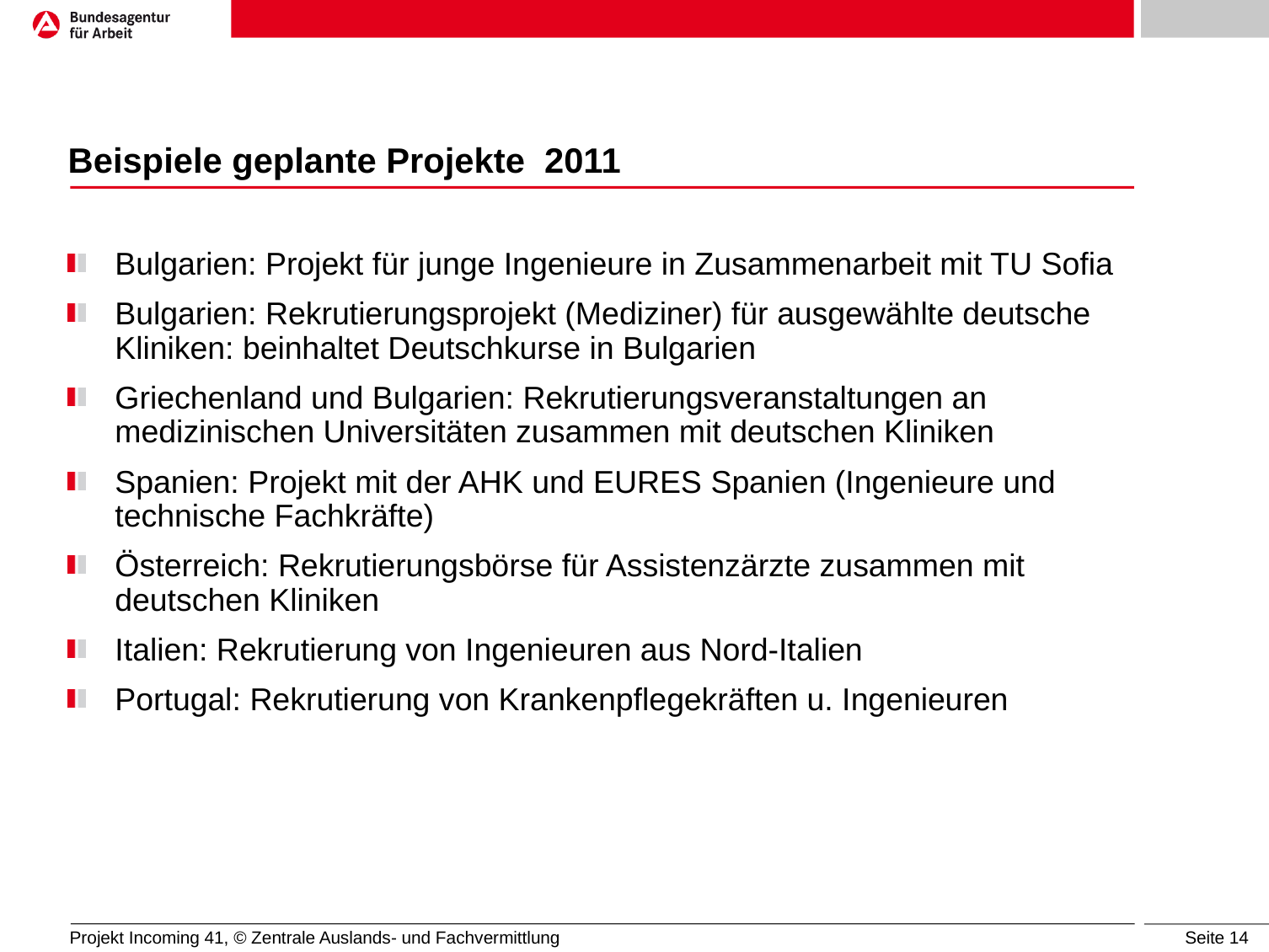

# Beispiele geplante Projekte  2011

Bulgarien: Projekt für junge Ingenieure in Zusammenarbeit mit TU Sofia
Bulgarien: Rekrutierungsprojekt (Mediziner) für ausgewählte deutsche Kliniken: beinhaltet Deutschkurse in Bulgarien
Griechenland und Bulgarien: Rekrutierungsveranstaltungen an medizinischen Universitäten zusammen mit deutschen Kliniken
Spanien: Projekt mit der AHK und EURES Spanien (Ingenieure und technische Fachkräfte)
Österreich: Rekrutierungsbörse für Assistenzärzte zusammen mit deutschen Kliniken
Italien: Rekrutierung von Ingenieuren aus Nord-Italien
Portugal: Rekrutierung von Krankenpflegekräften u. Ingenieuren
Projekt Incoming 41, © Zentrale Auslands- und Fachvermittlung